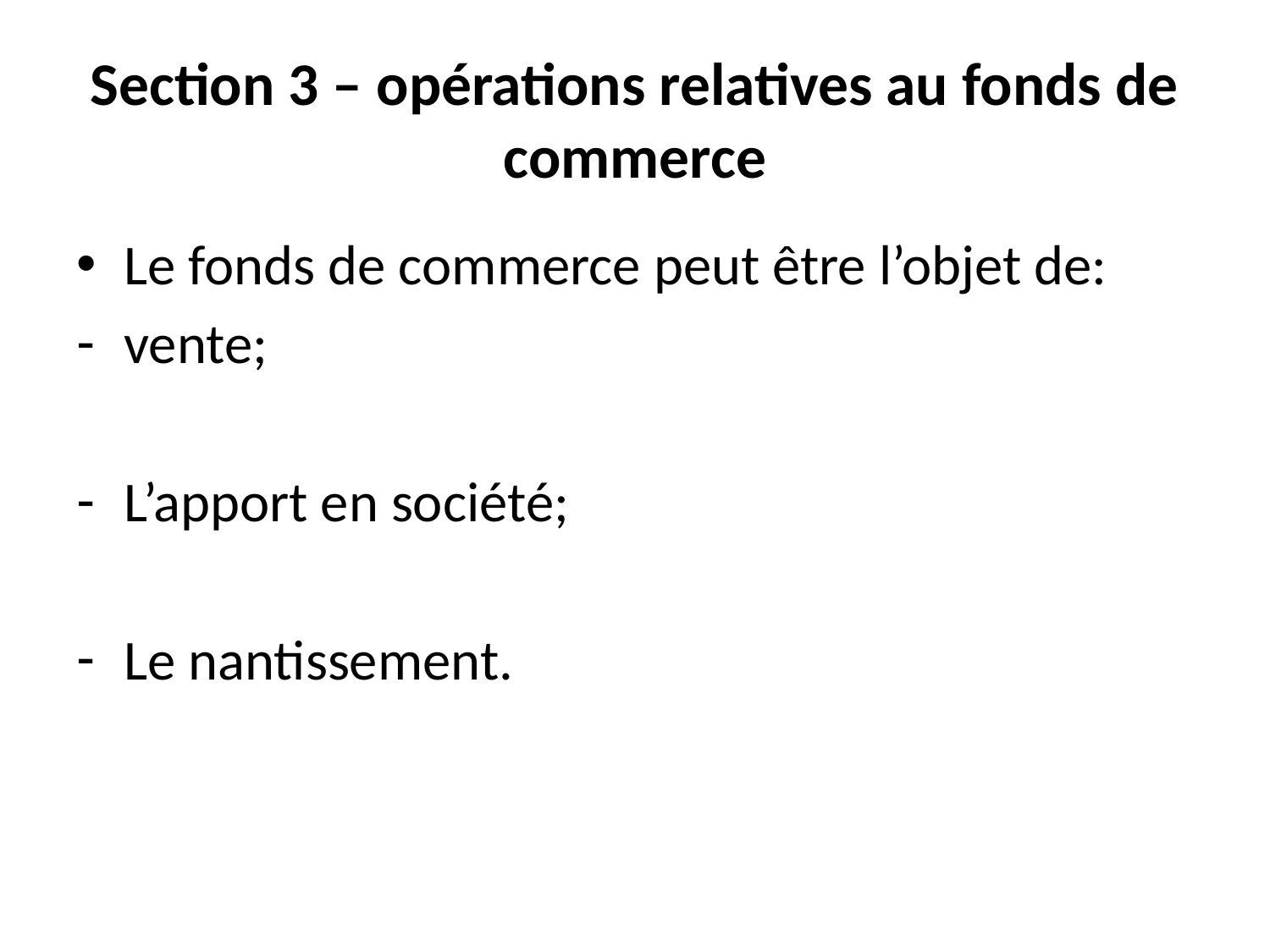

# Section 3 – opérations relatives au fonds de commerce
Le fonds de commerce peut être l’objet de:
vente;

L’apport en société;

Le nantissement.